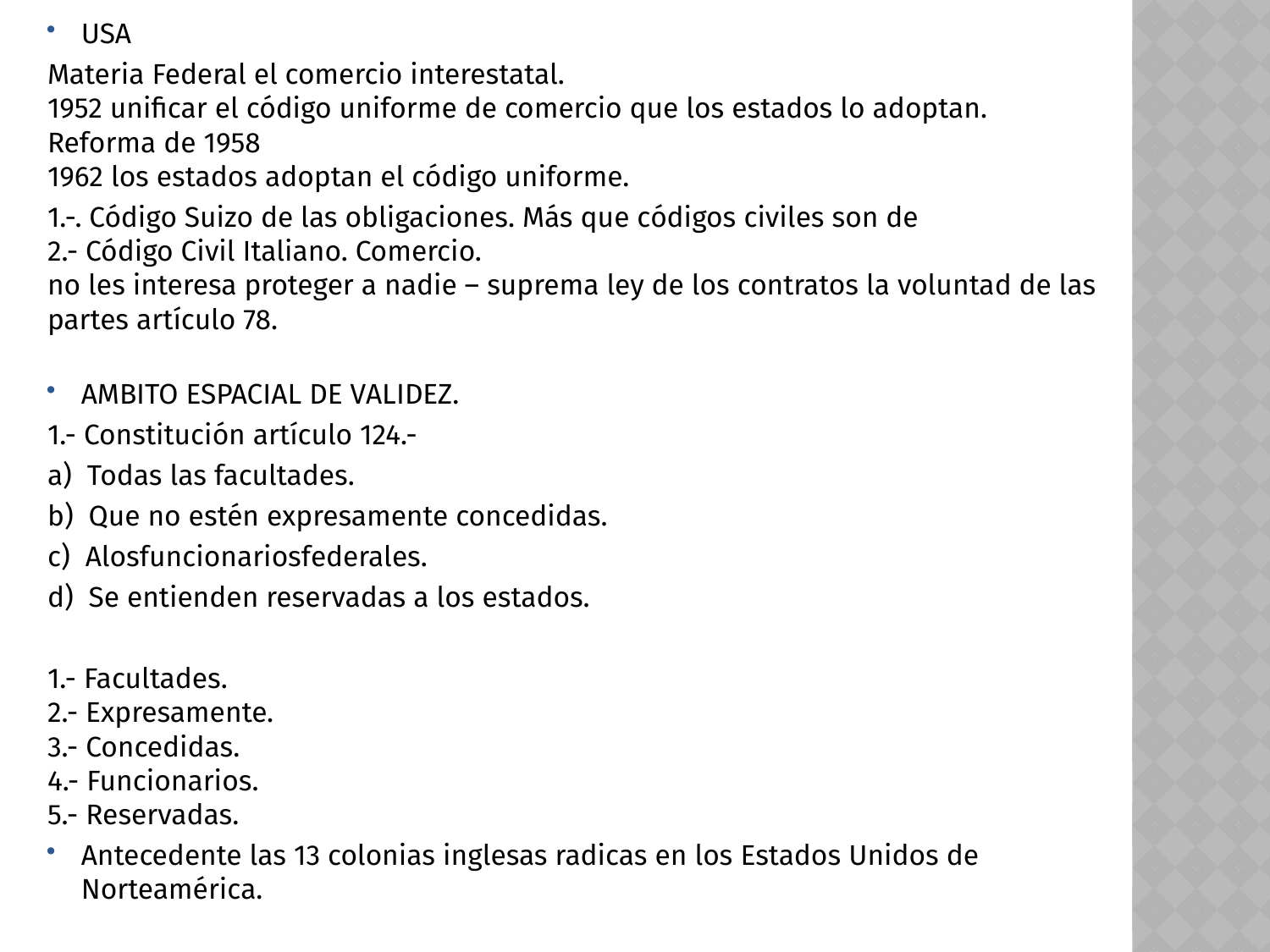

USA
Materia Federal el comercio interestatal.
1952 unificar el código uniforme de comercio que los estados lo adoptan.
Reforma de 1958
1962 los estados adoptan el código uniforme.
1.-. Código Suizo de las obligaciones. Más que códigos civiles son de
2.- Código Civil Italiano. Comercio.
no les interesa proteger a nadie – suprema ley de los contratos la voluntad de las partes artículo 78.
AMBITO ESPACIAL DE VALIDEZ.
1.- Constitución artículo 124.-
a)  Todas las facultades.
b)  Que no estén expresamente concedidas.
c)  Alosfuncionariosfederales.
d)  Se entienden reservadas a los estados.

1.- Facultades.
2.- Expresamente.
3.- Concedidas.
4.- Funcionarios.
5.- Reservadas.
Antecedente las 13 colonias inglesas radicas en los Estados Unidos de Norteamérica.